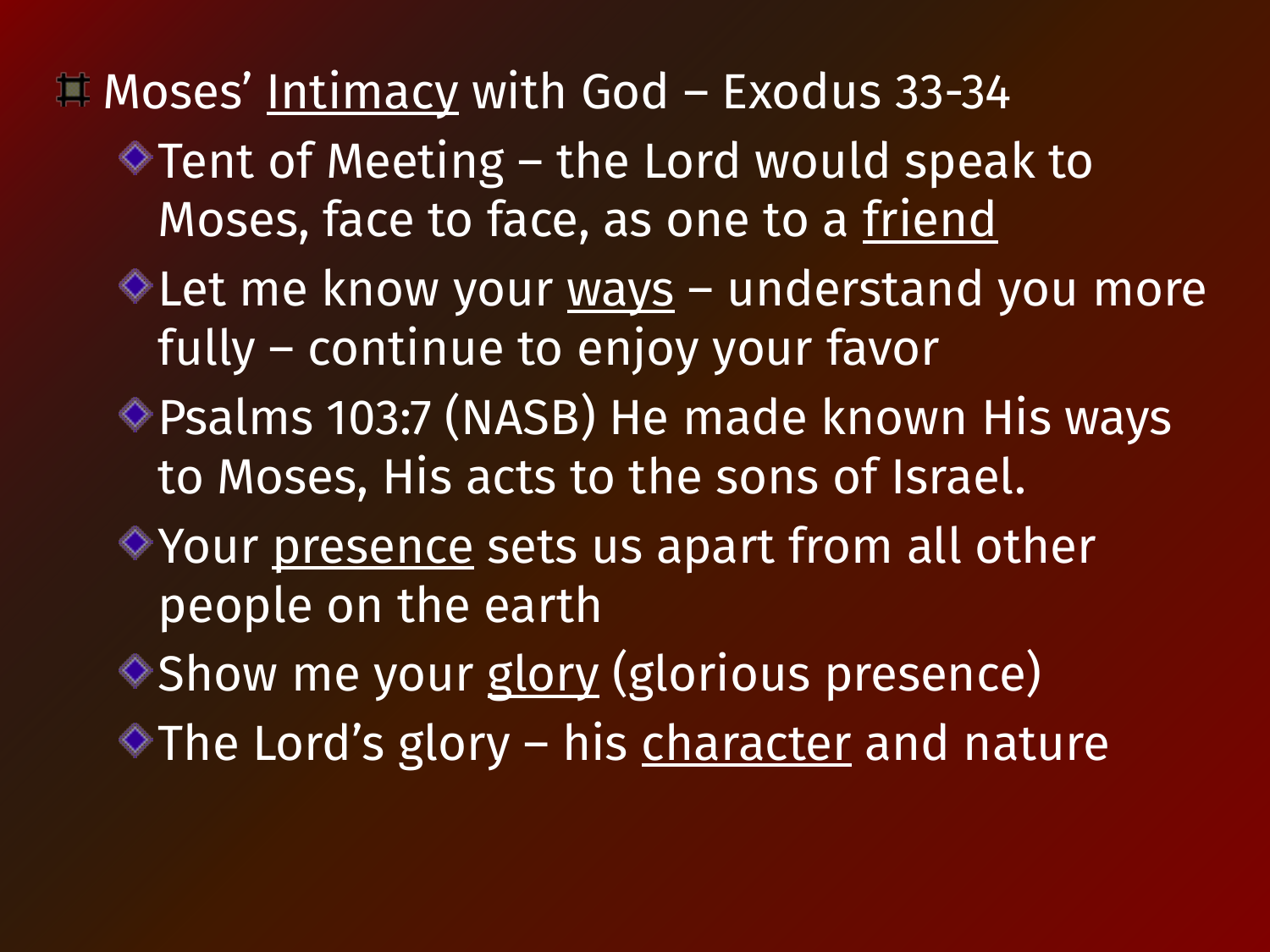

Moses’ Intimacy with God – Exodus 33-34
Tent of Meeting – the Lord would speak to Moses, face to face, as one to a friend
Let me know your ways – understand you more fully – continue to enjoy your favor
Psalms 103:7 (NASB) He made known His ways to Moses, His acts to the sons of Israel.
Your presence sets us apart from all other people on the earth
Show me your glory (glorious presence)
The Lord’s glory – his character and nature